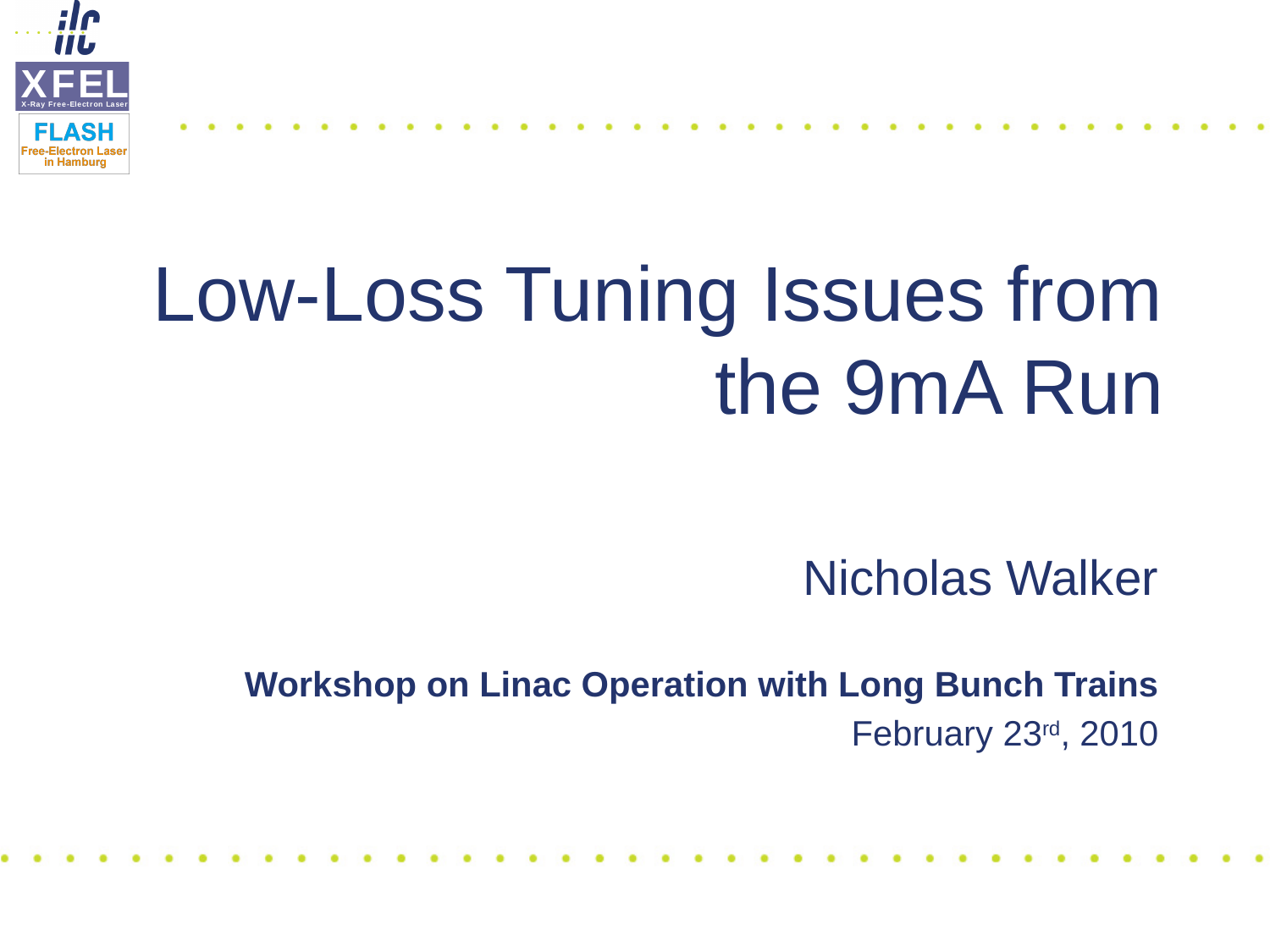

# Low-Loss Tuning Issues from the 9mA Run
Nicholas Walker

Workshop on Linac Operation with Long Bunch Trains
February 23rd, 2010